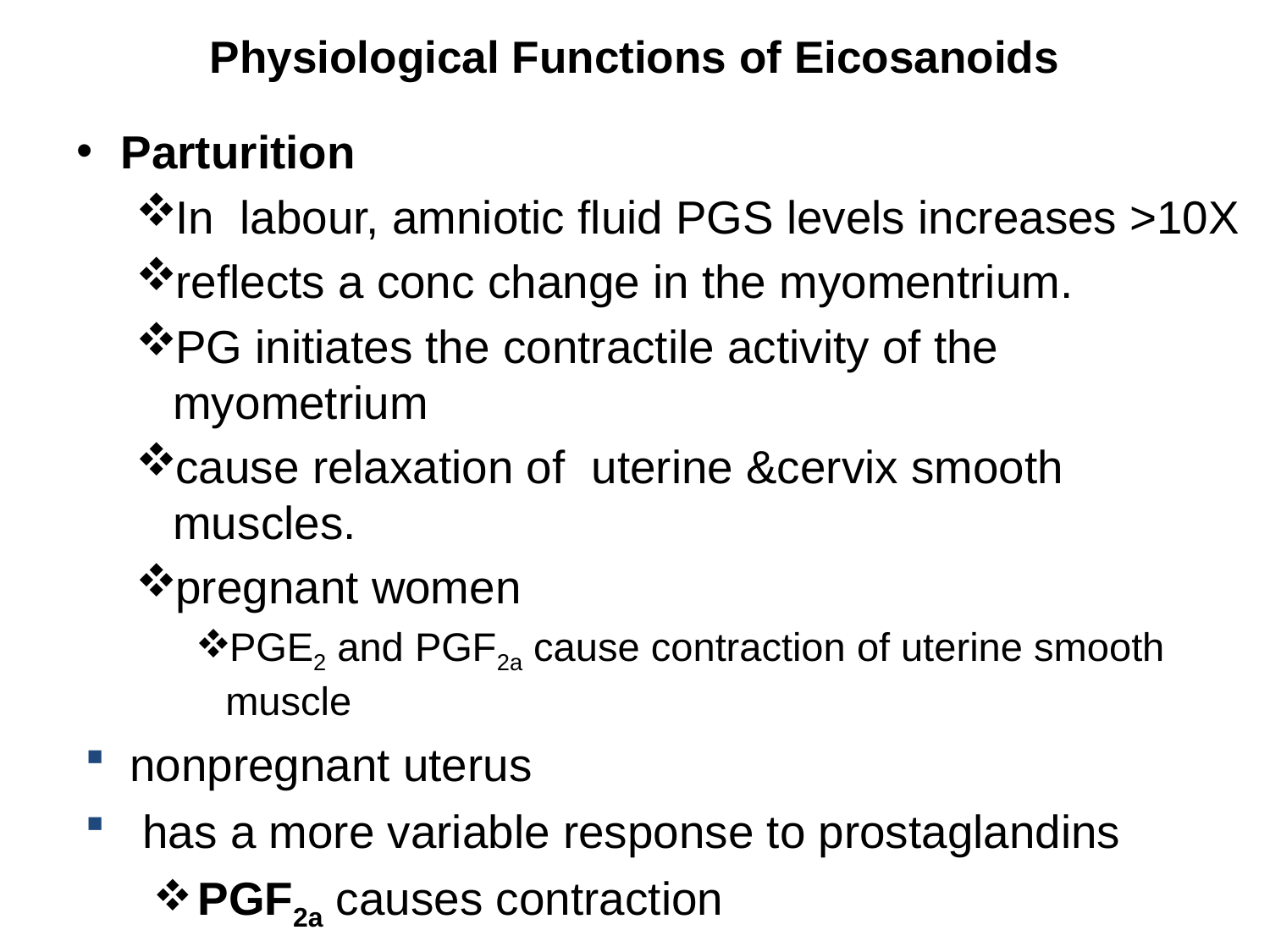

# Physiological Functions of Eicosanoids
Parturition
In  labour, amniotic fluid PGS levels increases >10X
reflects a conc change in the myomentrium.
PG initiates the contractile activity of the myometrium
cause relaxation of  uterine &cervix smooth muscles.
pregnant women
PGE2 and PGF2a cause contraction of uterine smooth muscle
nonpregnant uterus
 has a more variable response to prostaglandins
PGF2a causes contraction
PGE2 causes relaxation